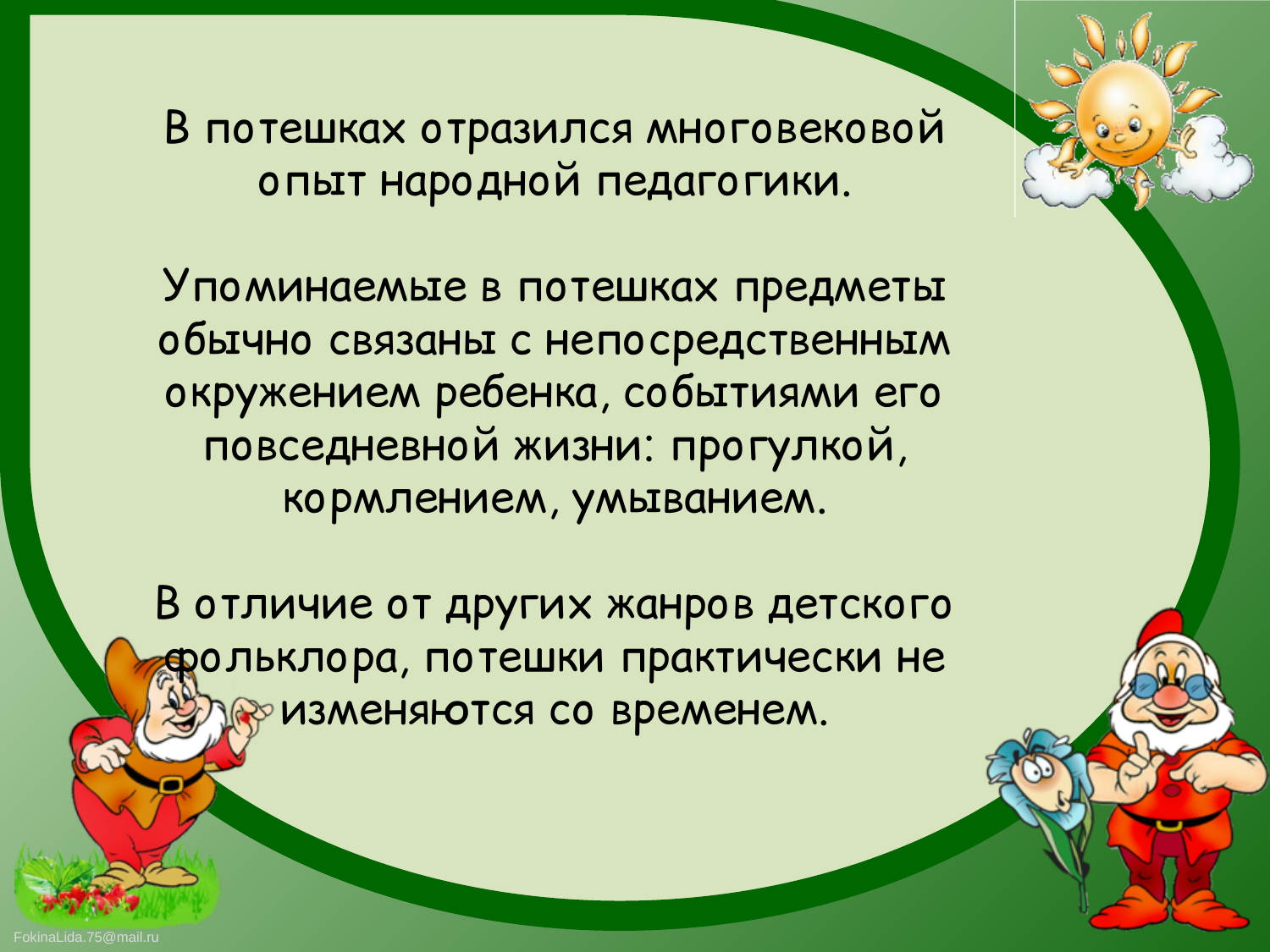

В потешках отразился многовековой опыт народной педагогики.

Упоминаемые в потешках предметы обычно связаны с непосредственным окружением ребенка, событиями его повседневной жизни: прогулкой, кормлением, умыванием.

В отличие от других жанров детского фольклора, потешки практически не изменяются со временем.